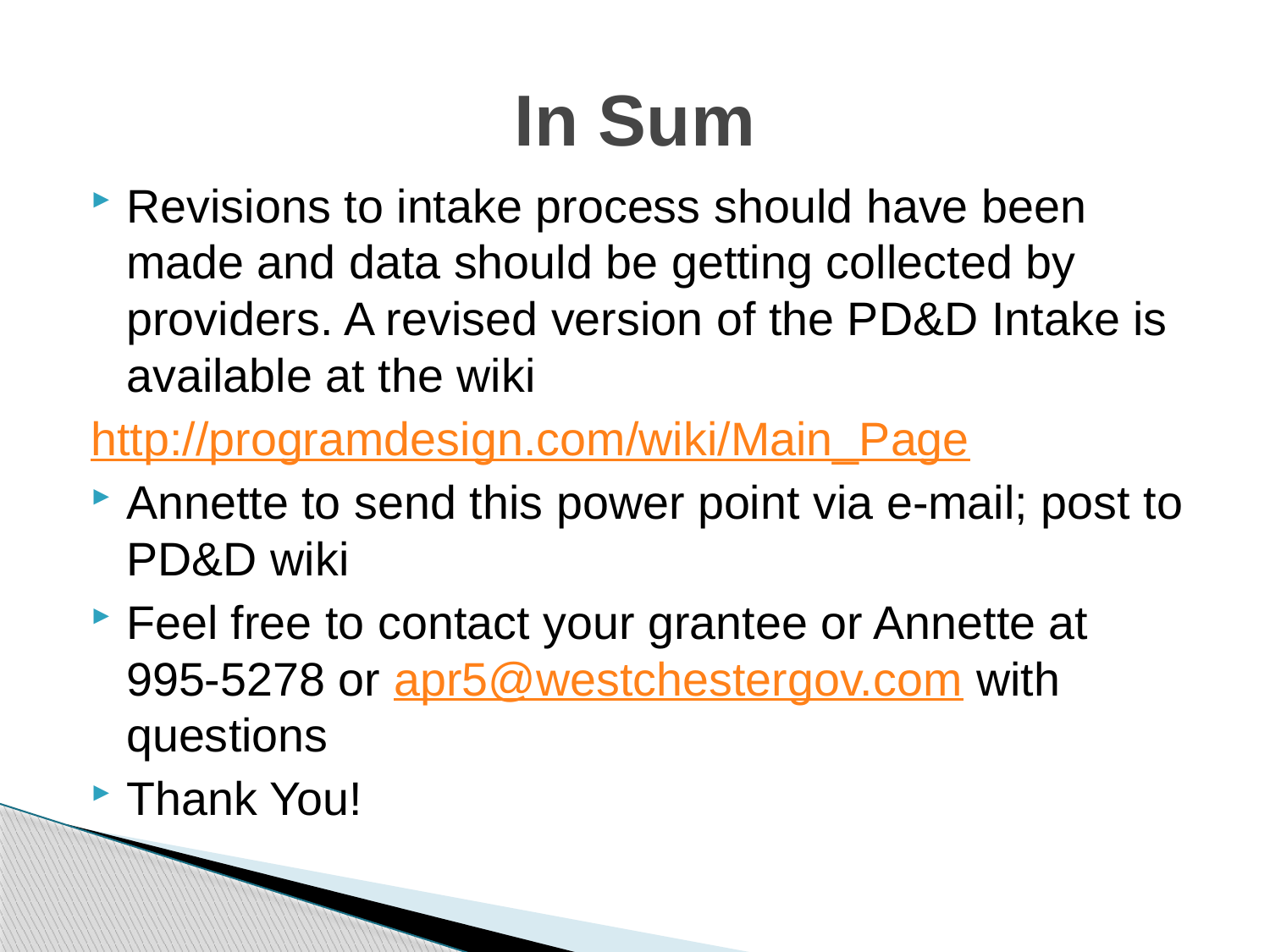

# In Sum
Revisions to intake process should have been made and data should be getting collected by providers. A revised version of the PD&D Intake is available at the wiki
http://programdesign.com/wiki/Main_Page
Annette to send this power point via e-mail; post to PD&D wiki
Feel free to contact your grantee or Annette at 995-5278 or apr5@westchestergov.com with questions
Thank You!